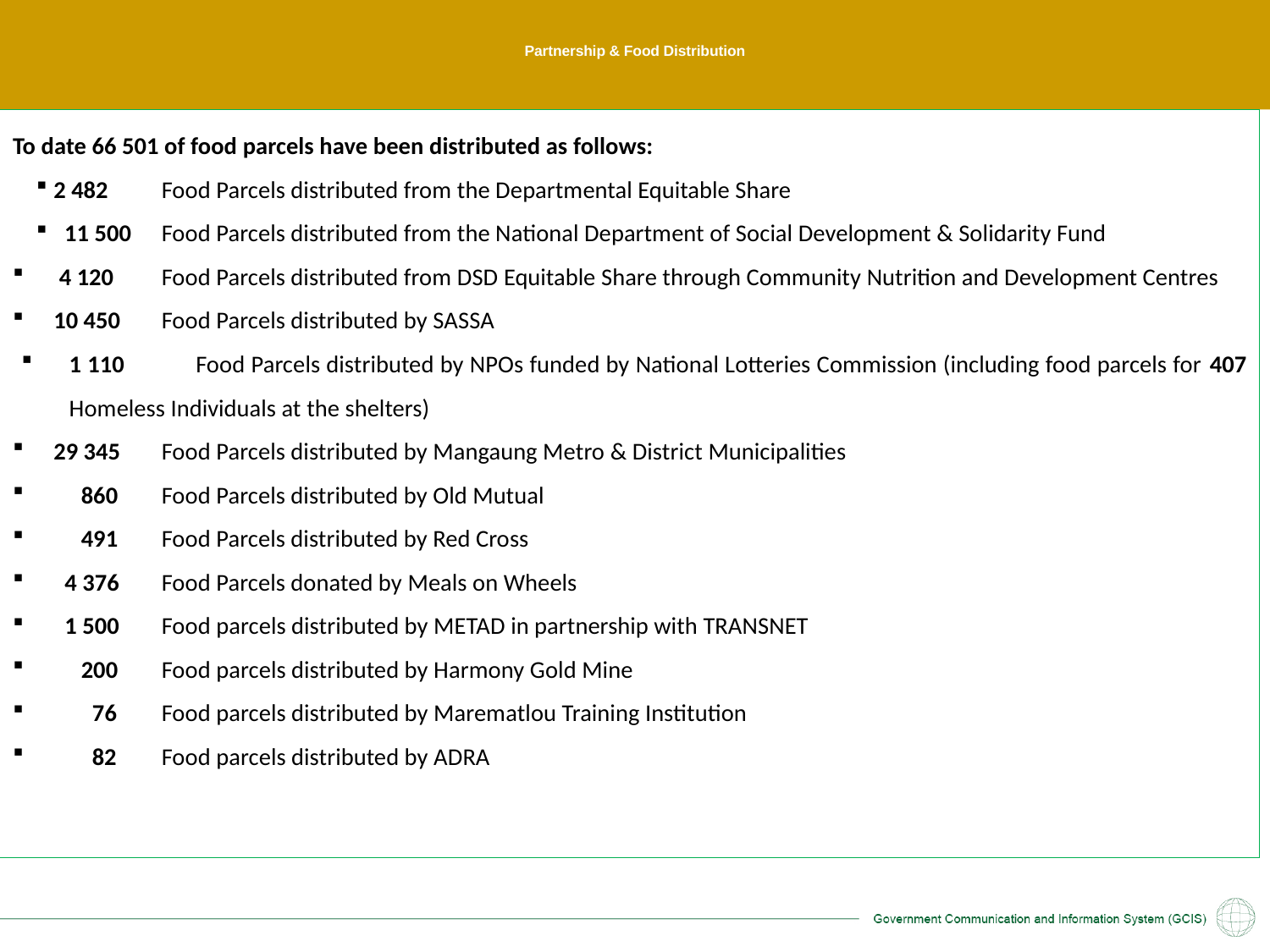

# Partnership & Food Distribution
Coordinated Structures Established

To date 66 501 of food parcels have been distributed as follows:
 2 482		Food Parcels distributed from the Departmental Equitable Share
   11 500 	Food Parcels distributed from the National Department of Social Development & Solidarity Fund
    4 120	Food Parcels distributed from DSD Equitable Share through Community Nutrition and Development Centres
   10 450	Food Parcels distributed by SASSA
1 110  	Food Parcels distributed by NPOs funded by National Lotteries Commission (including food parcels for 407 		Homeless Individuals at the shelters)
   29 345	Food Parcels distributed by Mangaung Metro & District Municipalities
        860	Food Parcels distributed by Old Mutual
        491	Food Parcels distributed by Red Cross
     4 376	Food Parcels donated by Meals on Wheels
     1 500 	Food parcels distributed by METAD in partnership with TRANSNET
        200 	Food parcels distributed by Harmony Gold Mine
          76	Food parcels distributed by Marematlou Training Institution
          82	Food parcels distributed by ADRA